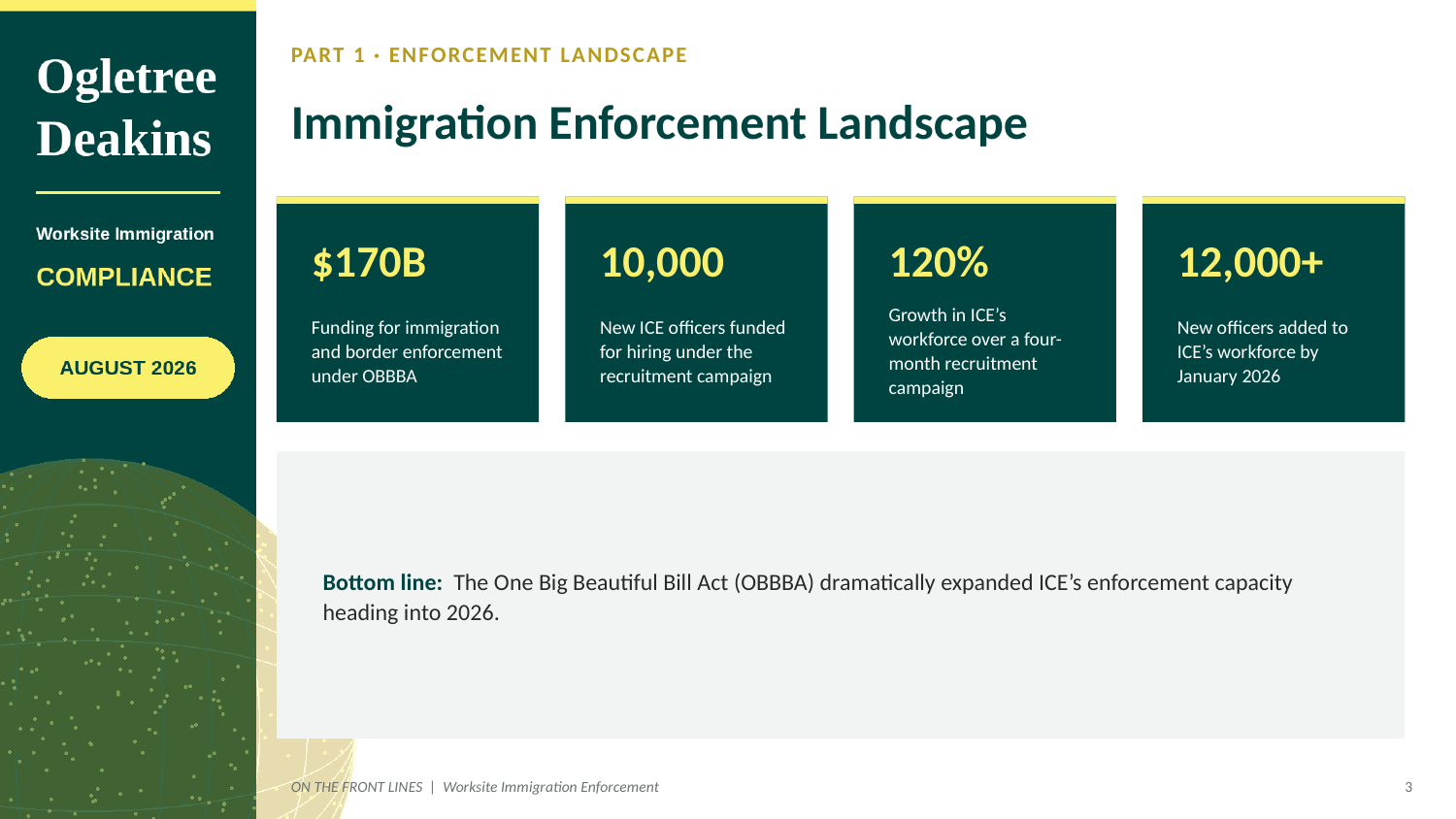

PART 1 · ENFORCEMENT LANDSCAPE
Immigration Enforcement Landscape

$170B
10,000
120%
12,000+
Funding for immigration and border enforcement under OBBBA
New ICE officers funded for hiring under the recruitment campaign
Growth in ICE’s workforce over a four-month recruitment campaign
New officers added to ICE’s workforce by January 2026

Bottom line:  The One Big Beautiful Bill Act (OBBBA) dramatically expanded ICE’s enforcement capacity heading into 2026.
ON THE FRONT LINES  |  Worksite Immigration Enforcement
3